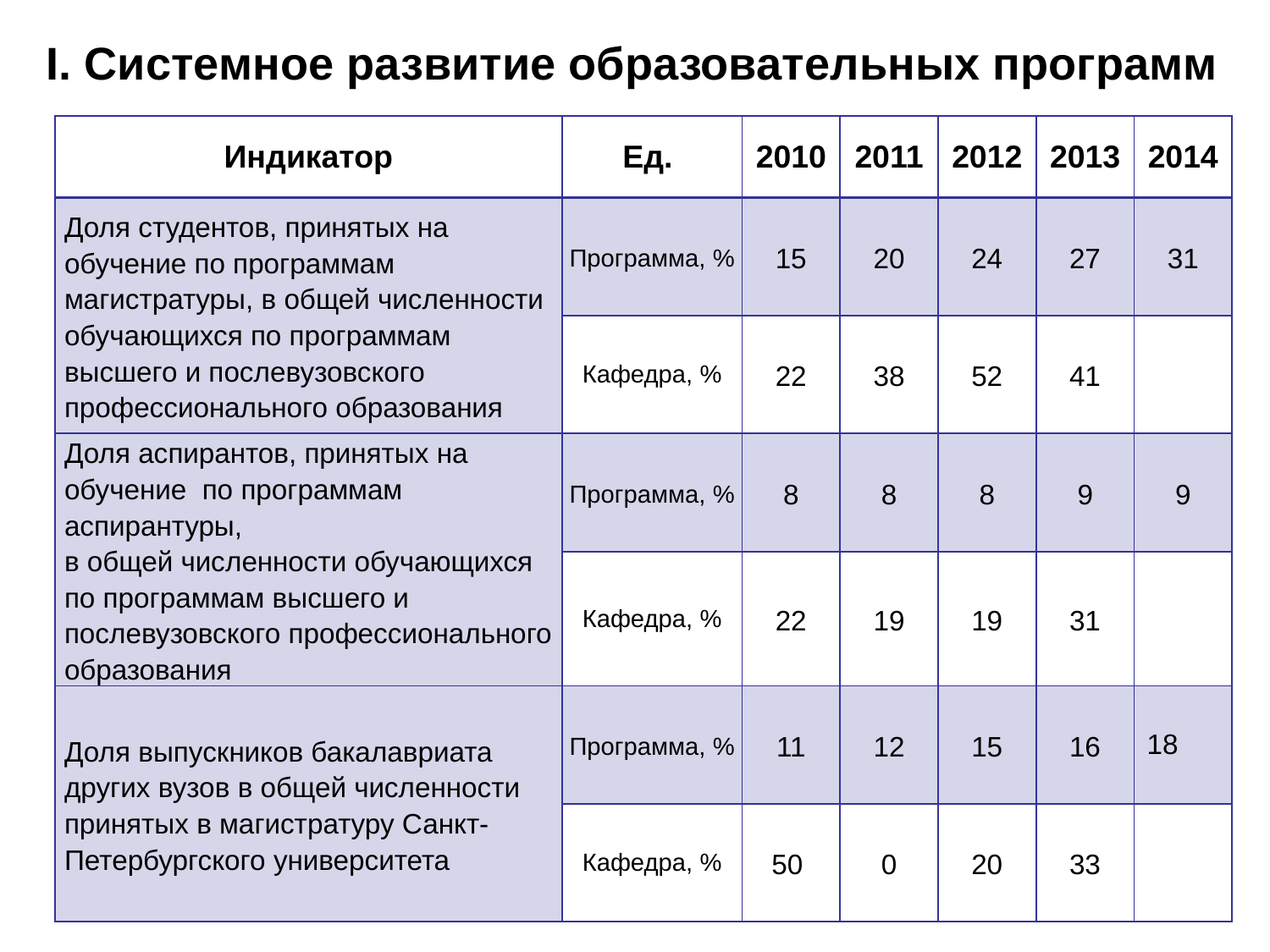

I. Системное развитие образовательных программ
| Индикатор | Ед. | 2010 | 2011 | 2012 | 2013 | 2014 |
| --- | --- | --- | --- | --- | --- | --- |
| Доля студентов, принятых на обучение по программам магистратуры, в общей численности обучающихся по программам высшего и послевузовского профессионального образования | Программа, % | 15 | 20 | 24 | 27 | 31 |
|  | Кафедра, % | 22 | 38 | 52 | 41 |  |
| Доля аспирантов, принятых на обучение по программам аспирантуры, в общей численности обучающихся по программам высшего и послевузовского профессионального образования | Программа, % | 8 | 8 | 8 | 9 | 9 |
|  | Кафедра, % | 22 | 19 | 19 | 31 |  |
| Доля выпускников бакалавриата других вузов в общей численности принятых в магистратуру Санкт-Петербургского университета | Программа, % | 11 | 12 | 15 | 16 | 18 |
|  | Кафедра, % | 50 | 0 | 20 | 33 |  |